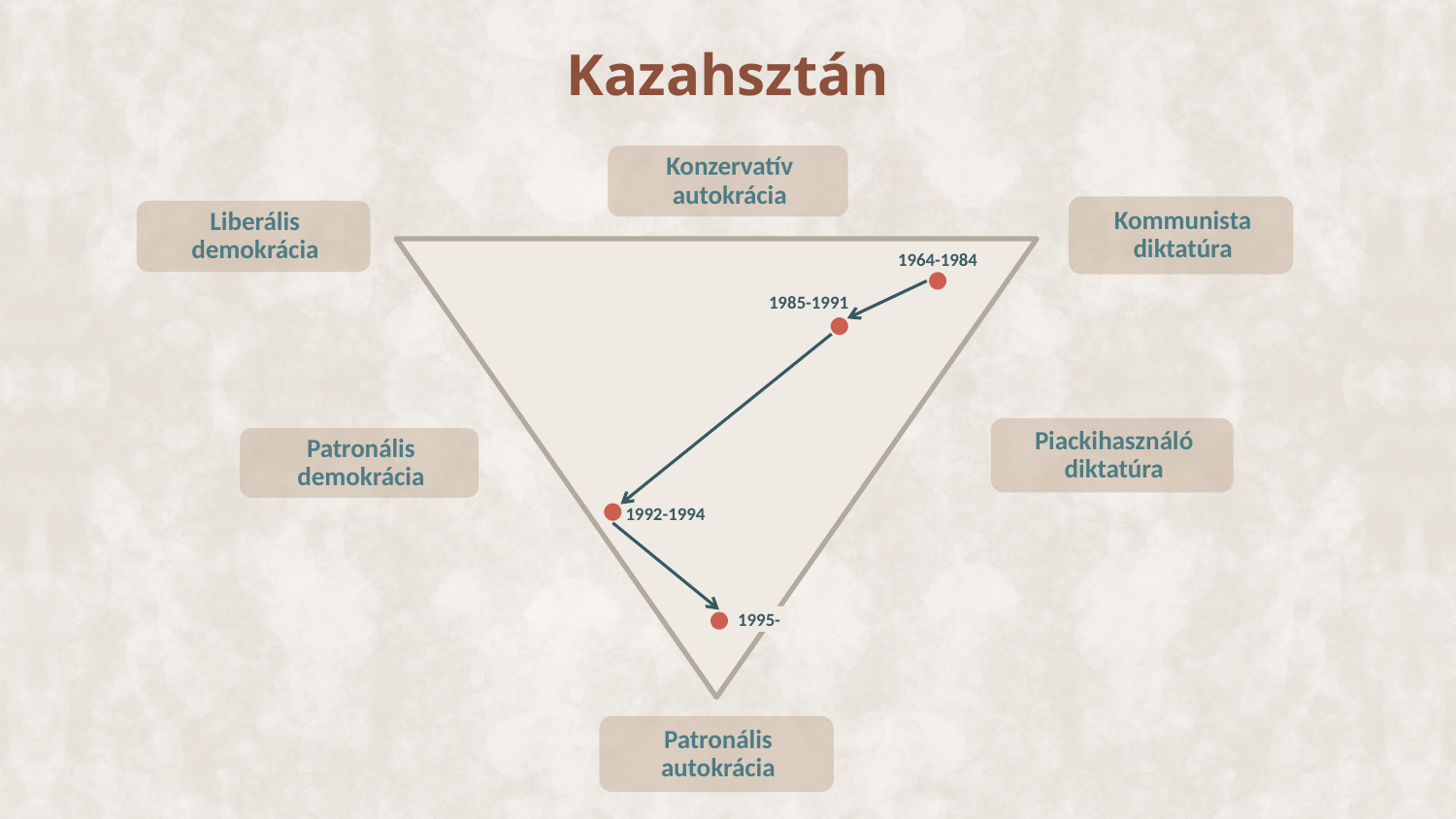

# Kazahsztán
Kommunista diktatúra
Liberális demokrácia
Patronális autokrácia
Konzervatív autokrácia
Piackihasználó diktatúra
Patronális demokrácia
1964-1984

1985-1991

1992-1994
1995-